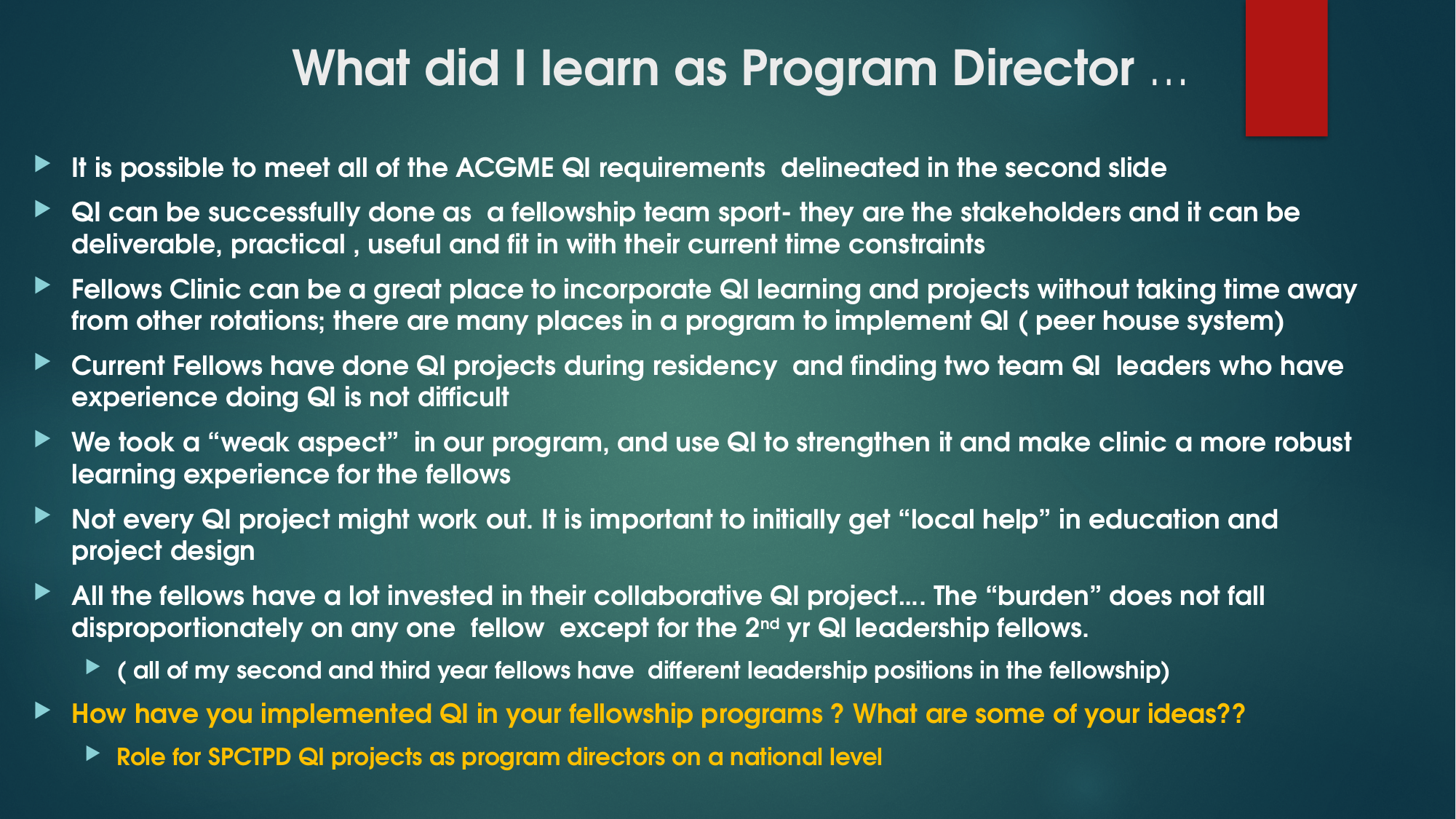

# What did I learn as Program Director …
It is possible to meet all of the ACGME QI requirements  delineated in the second slide
QI can be successfully done as  a fellowship team sport- they are the stakeholders and it can be deliverable, practical , useful and fit in with their current time constraints
Fellows Clinic can be a great place to incorporate QI learning and projects without taking time away from other rotations; there are many places in a program to implement QI ( peer house system)
Current Fellows have done QI projects during residency  and finding two team QI  leaders who have experience doing QI is not difficult
We took a “weak aspect”  in our program, and use QI to strengthen it and make clinic a more robust learning experience for the fellows
Not every QI project might work out. It is important to initially get “local help” in education and   project design
All the fellows have a lot invested in their collaborative QI project…. The “burden” does not fall disproportionately on any one  fellow  except for the 2nd yr QI leadership fellows.
( all of my second and third year fellows have  different leadership positions in the fellowship)
How have you implemented QI in your fellowship programs ? What are some of your ideas??
Role for SPCTPD QI projects as program directors on a national level